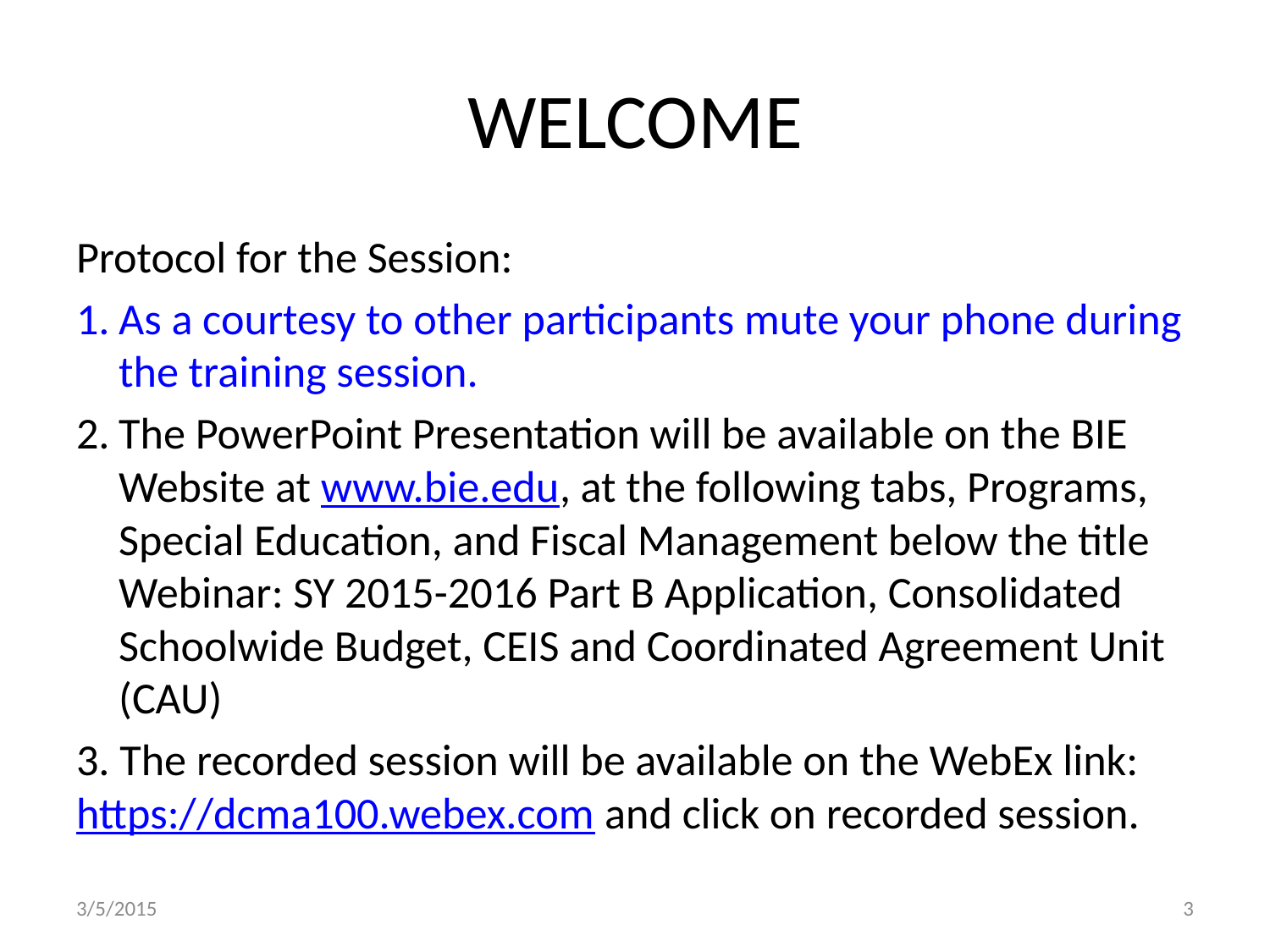

# WELCOME
Protocol for the Session:
As a courtesy to other participants mute your phone during the training session.
The PowerPoint Presentation will be available on the BIE Website at www.bie.edu, at the following tabs, Programs, Special Education, and Fiscal Management below the title Webinar: SY 2015-2016 Part B Application, Consolidated Schoolwide Budget, CEIS and Coordinated Agreement Unit (CAU)
3. The recorded session will be available on the WebEx link: https://dcma100.webex.com and click on recorded session.

3/5/2015
3